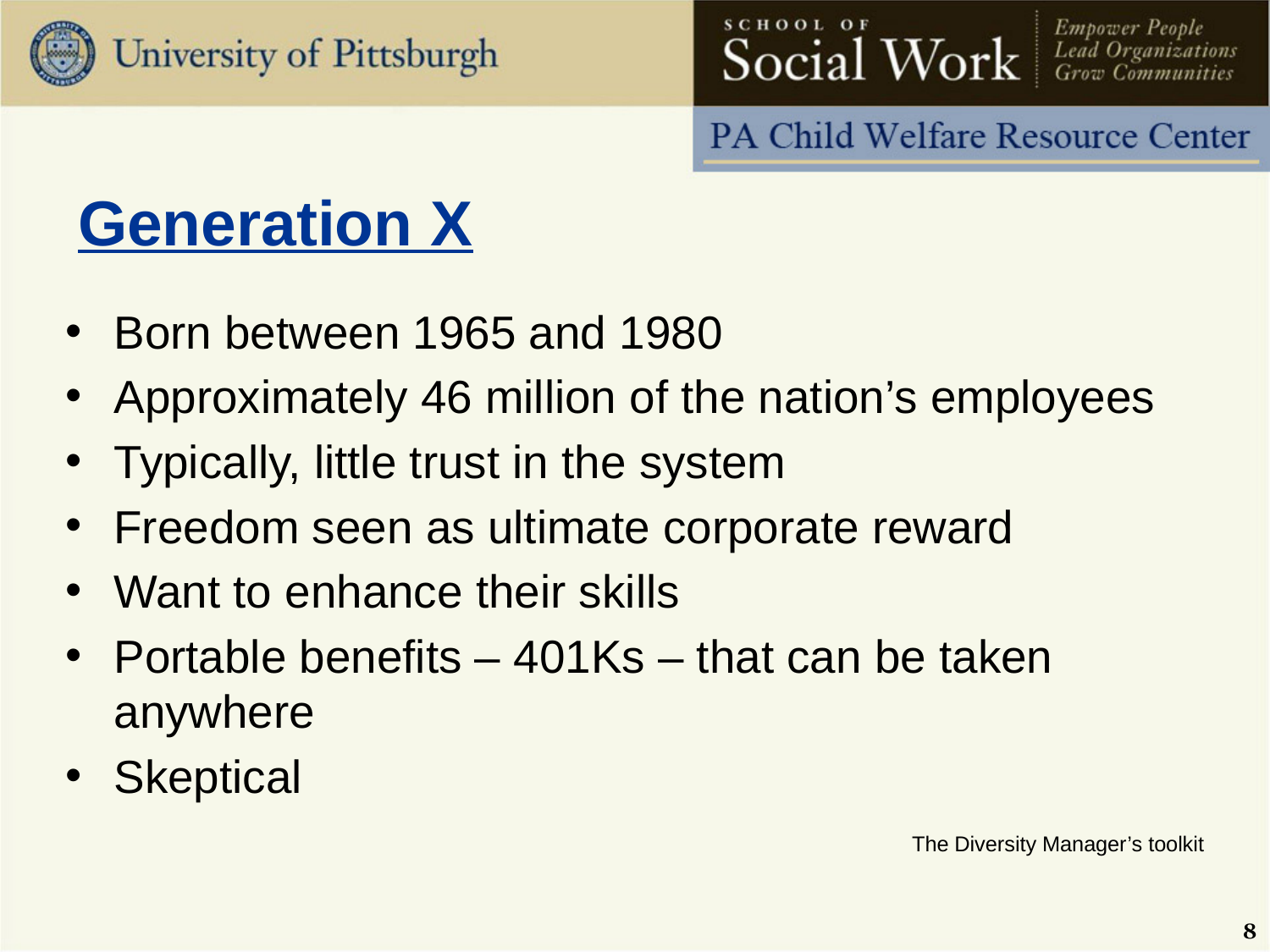

# Generation X
Born between 1965 and 1980
Approximately 46 million of the nation’s employees
Typically, little trust in the system
Freedom seen as ultimate corporate reward
Want to enhance their skills
Portable benefits – 401Ks – that can be taken anywhere
Skeptical
							 The Diversity Manager’s toolkit
8